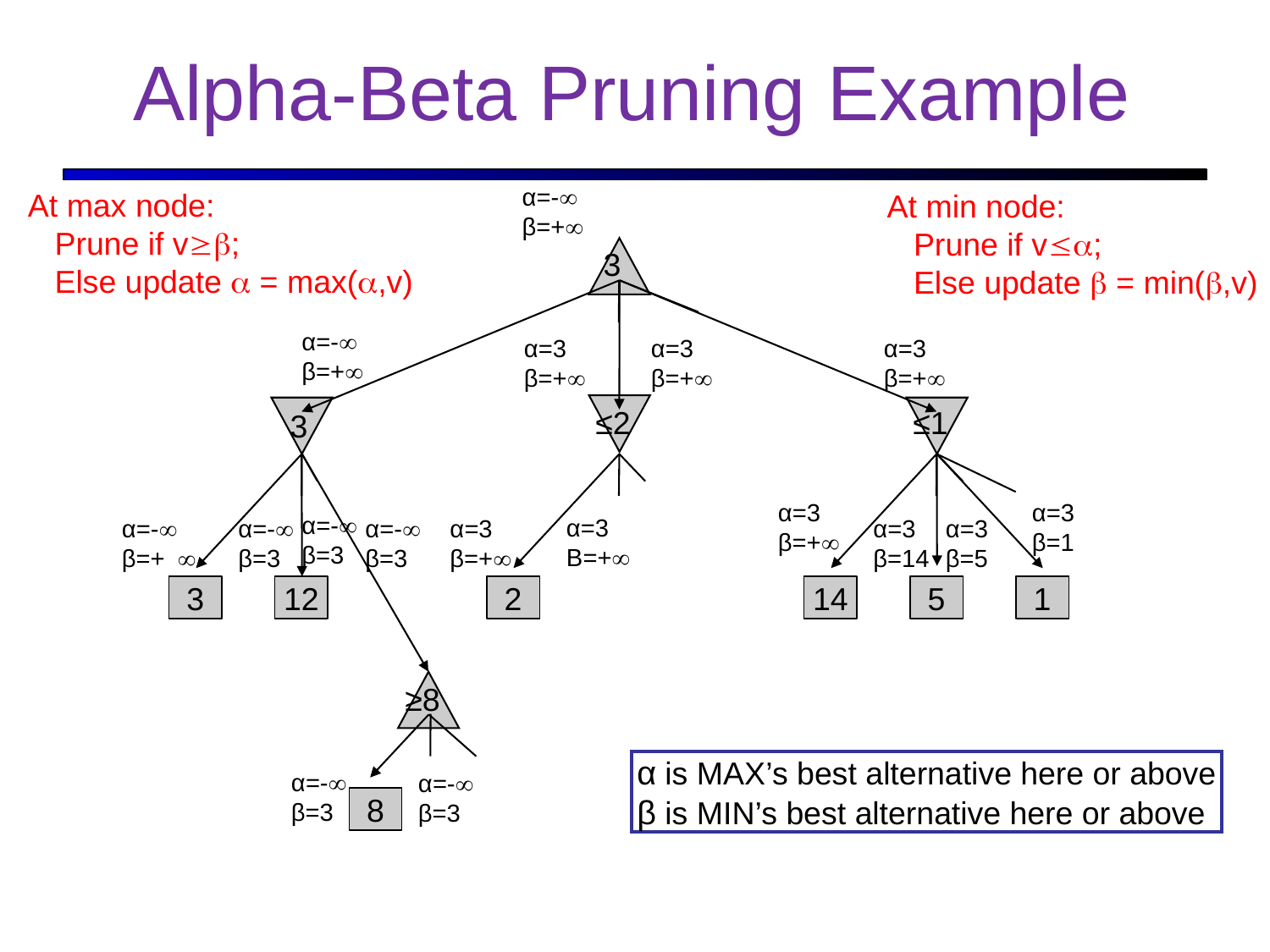

# Alpha-Beta Pruning Example

At max node:
   Prune if v≥β;
   Else update α = max(α,v)
At min node:
   Prune if v≤α;
   Else update β = min(β,v)
α=-∞
β=+∞

3

2

14

α=-∞
β=+∞
α=3
β=+∞
α=3
β=+∞
α=3
β=+∞
≤2
≤1
3

12

5

1

α=3
β=+∞
α=3
β=1
α=-∞
β=3
α=3
Β=+∞
α=-∞
β=+ ∞
α=-∞
β=3
α=-∞
β=3
α=3
β=+∞
α=3
β=14
α=3
β=5
3

≥8

α is MAX’s best alternative here or above
β is MIN’s best alternative here or above
α=-∞
β=3
α=-∞
β=3
8